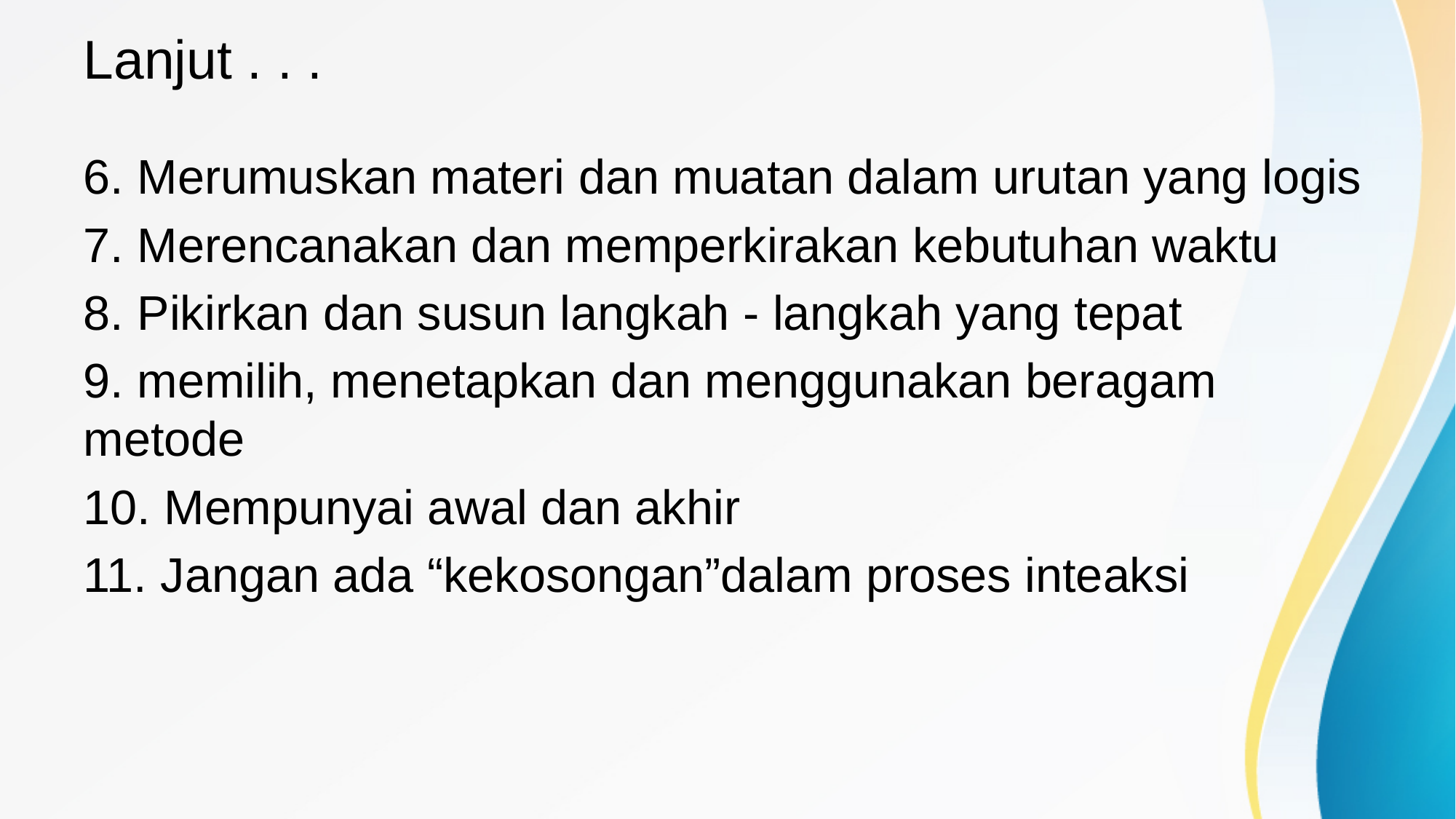

# Lanjut . . .
6. Merumuskan materi dan muatan dalam urutan yang logis
7. Merencanakan dan memperkirakan kebutuhan waktu
8. Pikirkan dan susun langkah - langkah yang tepat
9. memilih, menetapkan dan menggunakan beragam metode
10. Mempunyai awal dan akhir
11. Jangan ada “kekosongan”dalam proses inteaksi